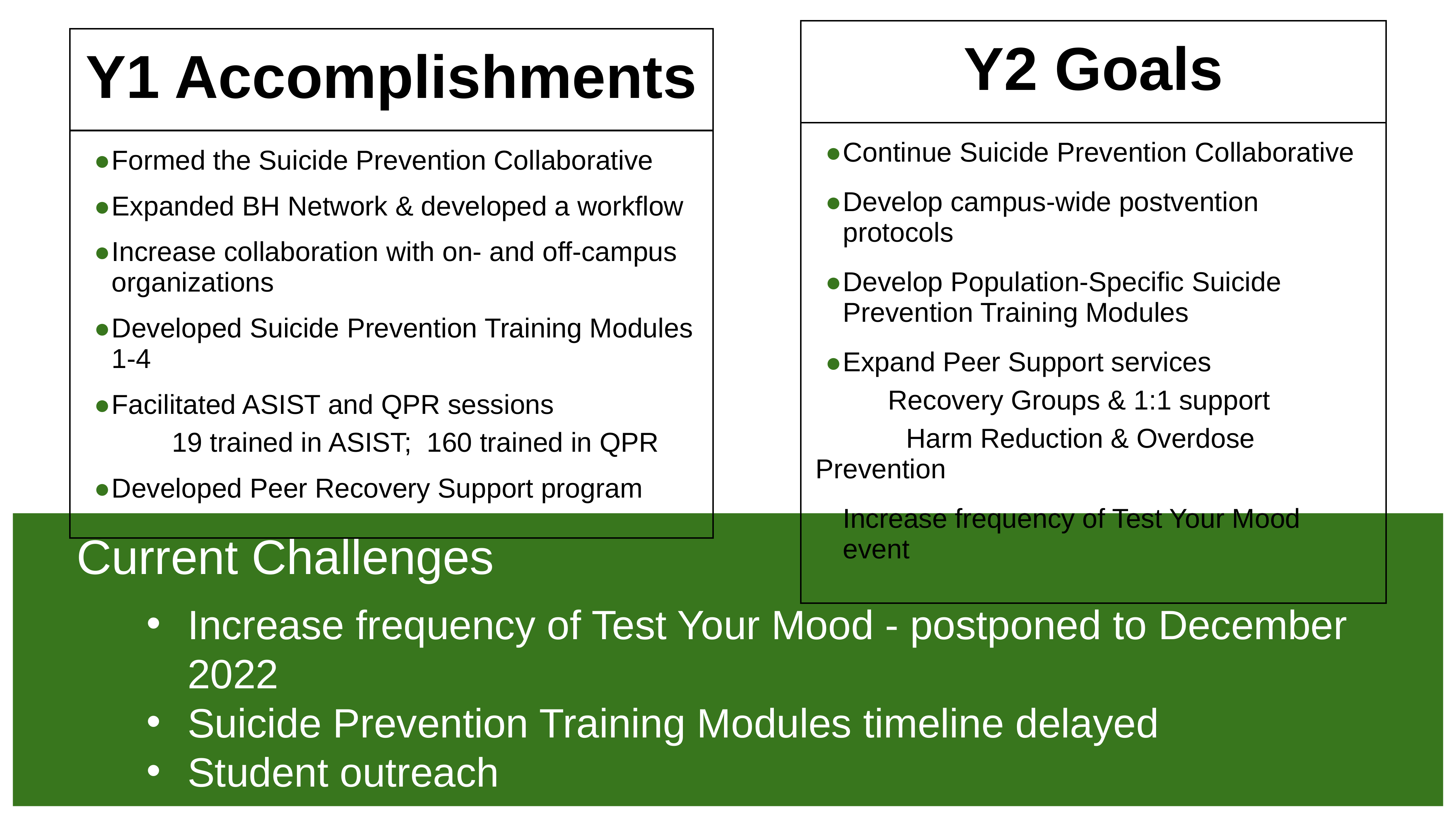

| Y2 Goals |
| --- |
| Continue Suicide Prevention Collaborative Develop campus-wide postvention protocols Develop Population-Specific Suicide Prevention Training Modules Expand Peer Support services Recovery Groups & 1:1 support Harm Reduction & Overdose Prevention Increase frequency of Test Your Mood event |
| Y1 Accomplishments |
| --- |
| Formed the Suicide Prevention Collaborative Expanded BH Network & developed a workflow Increase collaboration with on- and off-campus organizations Developed Suicide Prevention Training Modules 1-4 Facilitated ASIST and QPR sessions 19 trained in ASIST; 160 trained in QPR Developed Peer Recovery Support program |
Current Challenges
Increase frequency of Test Your Mood - postponed to December 2022
Suicide Prevention Training Modules timeline delayed
Student outreach